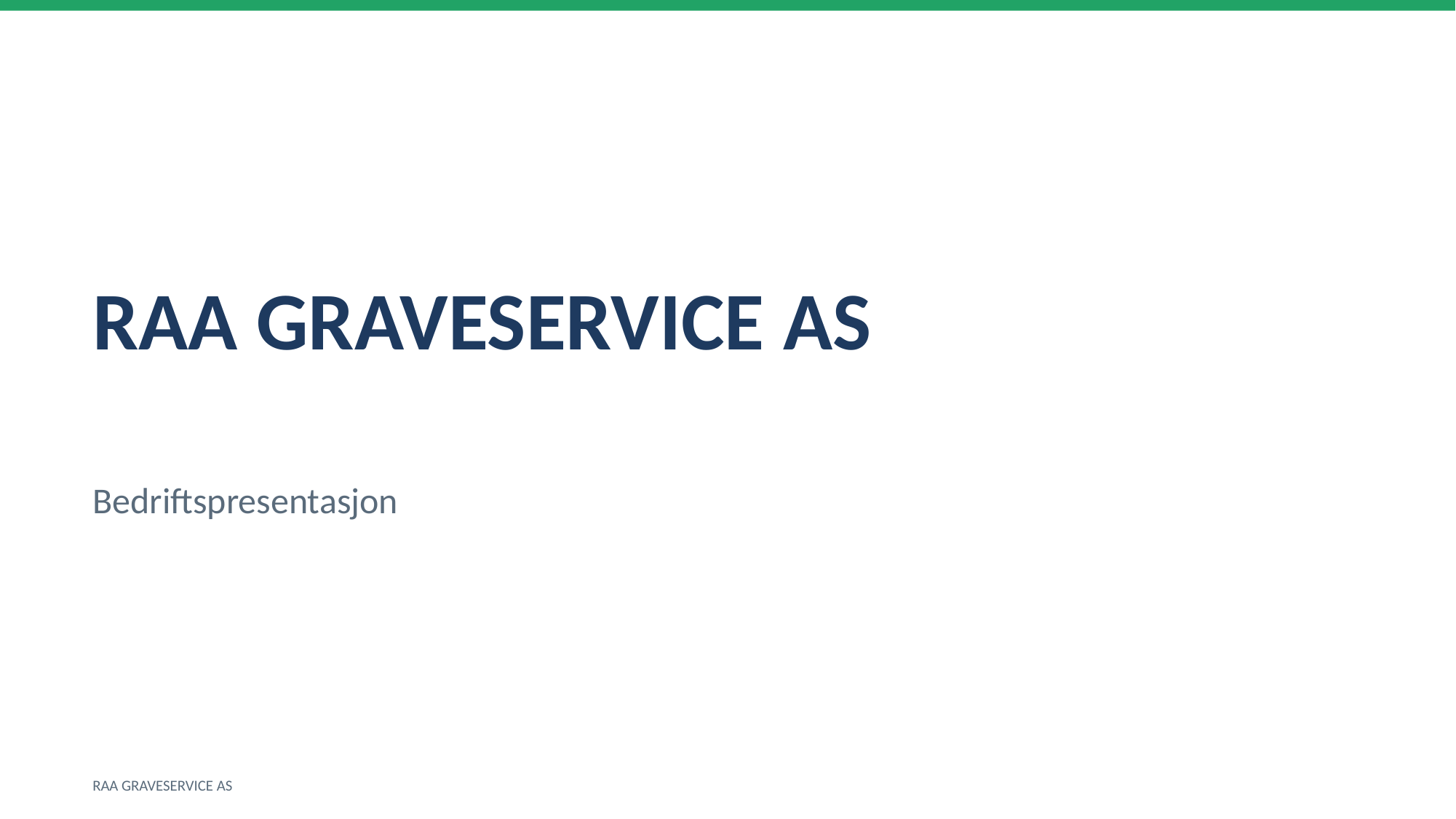

RAA GRAVESERVICE AS
Bedriftspresentasjon
RAA GRAVESERVICE AS